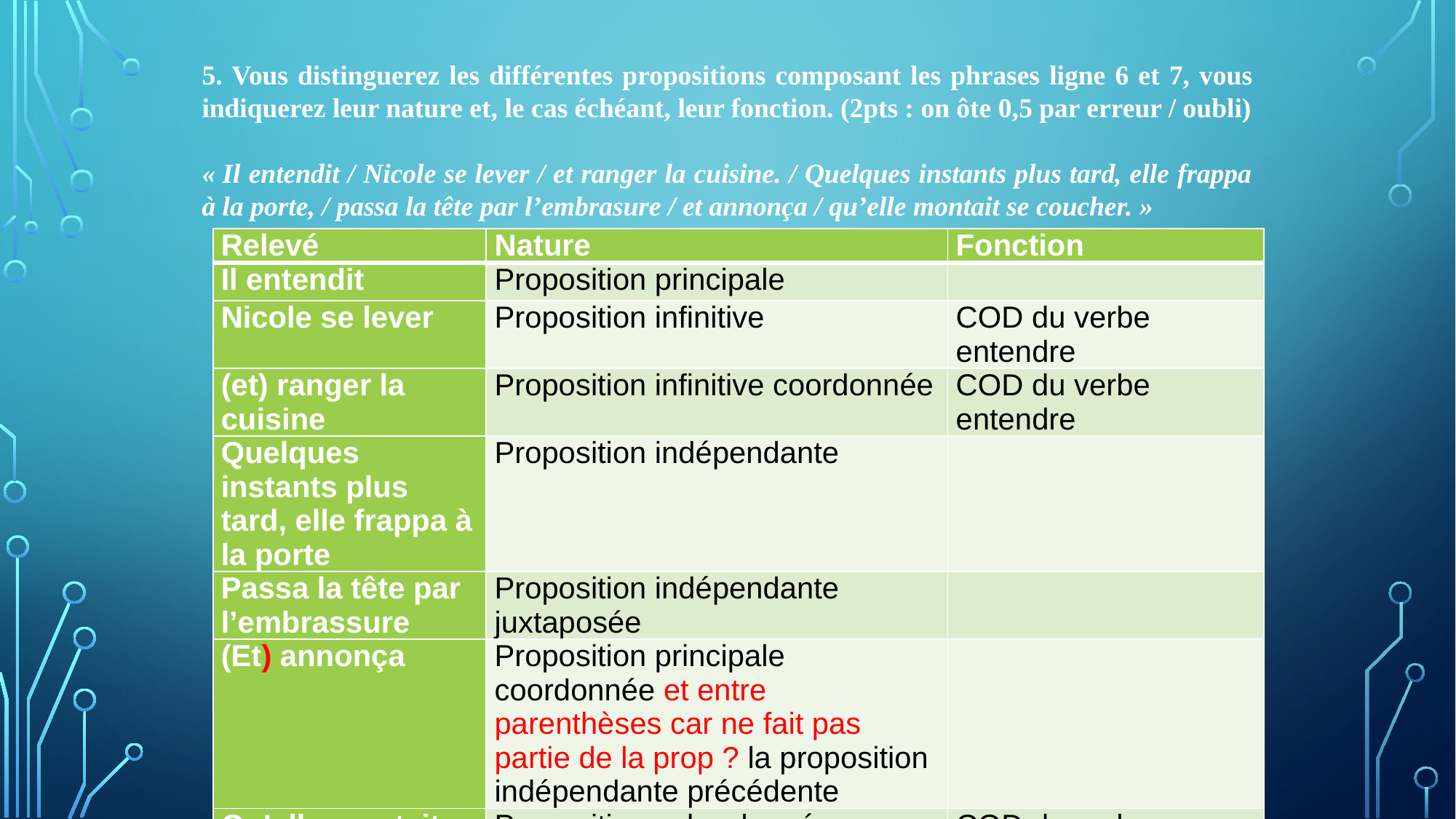

5. Vous distinguerez les différentes propositions composant les phrases ligne 6 et 7, vous indiquerez leur nature et, le cas échéant, leur fonction. (2pts : on ôte 0,5 par erreur / oubli)

« Il entendit / Nicole se lever / et ranger la cuisine. / Quelques instants plus tard, elle frappa à la porte, / passa la tête par l’embrasure / et annonça / qu’elle montait se coucher. »
| Relevé | Nature | Fonction |
| --- | --- | --- |
| Il entendit | Proposition principale |  |
| Nicole se lever | Proposition infinitive | COD du verbe entendre |
| (et) ranger la cuisine | Proposition infinitive coordonnée | COD du verbe entendre |
| Quelques instants plus tard, elle frappa à la porte | Proposition indépendante |  |
| Passa la tête par l’embrassure | Proposition indépendante juxtaposée |  |
| (Et) annonça | Proposition principale coordonnée et entre parenthèses car ne fait pas partie de la prop ? la proposition indépendante précédente |  |
| Qu’elle montait se coucher | Proposition subordonnée conjonctive complétive | COD du verbe annoncer |